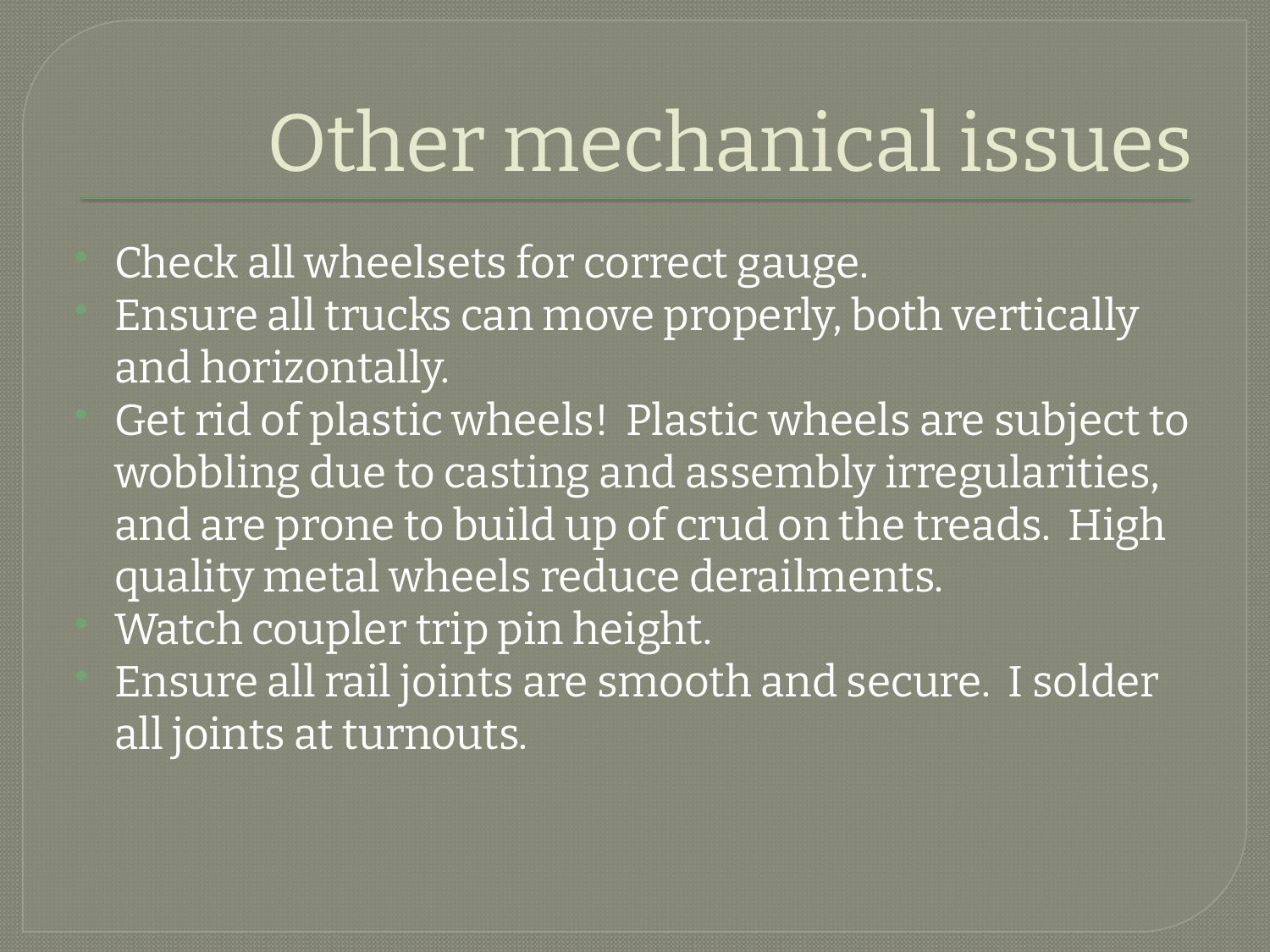

# Other mechanical issues
Check all wheelsets for correct gauge.
Ensure all trucks can move properly, both vertically and horizontally.
Get rid of plastic wheels!  Plastic wheels are subject to wobbling due to casting and assembly irregularities, and are prone to build up of crud on the treads.  High quality metal wheels reduce derailments.
Watch coupler trip pin height.
Ensure all rail joints are smooth and secure.  I solder all joints at turnouts.